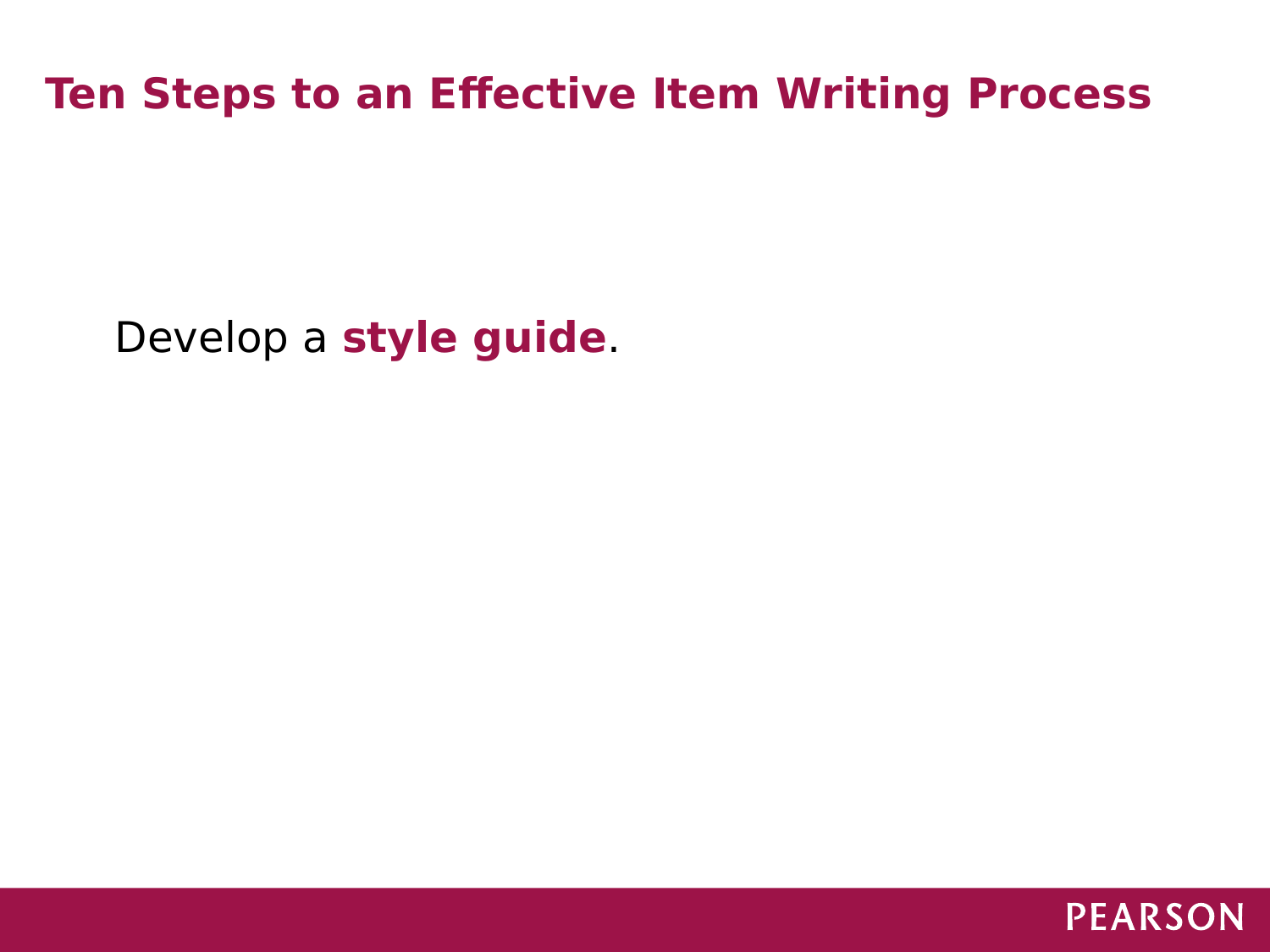

# Ten Steps to an Effective Item Writing Process

Develop a style guide.